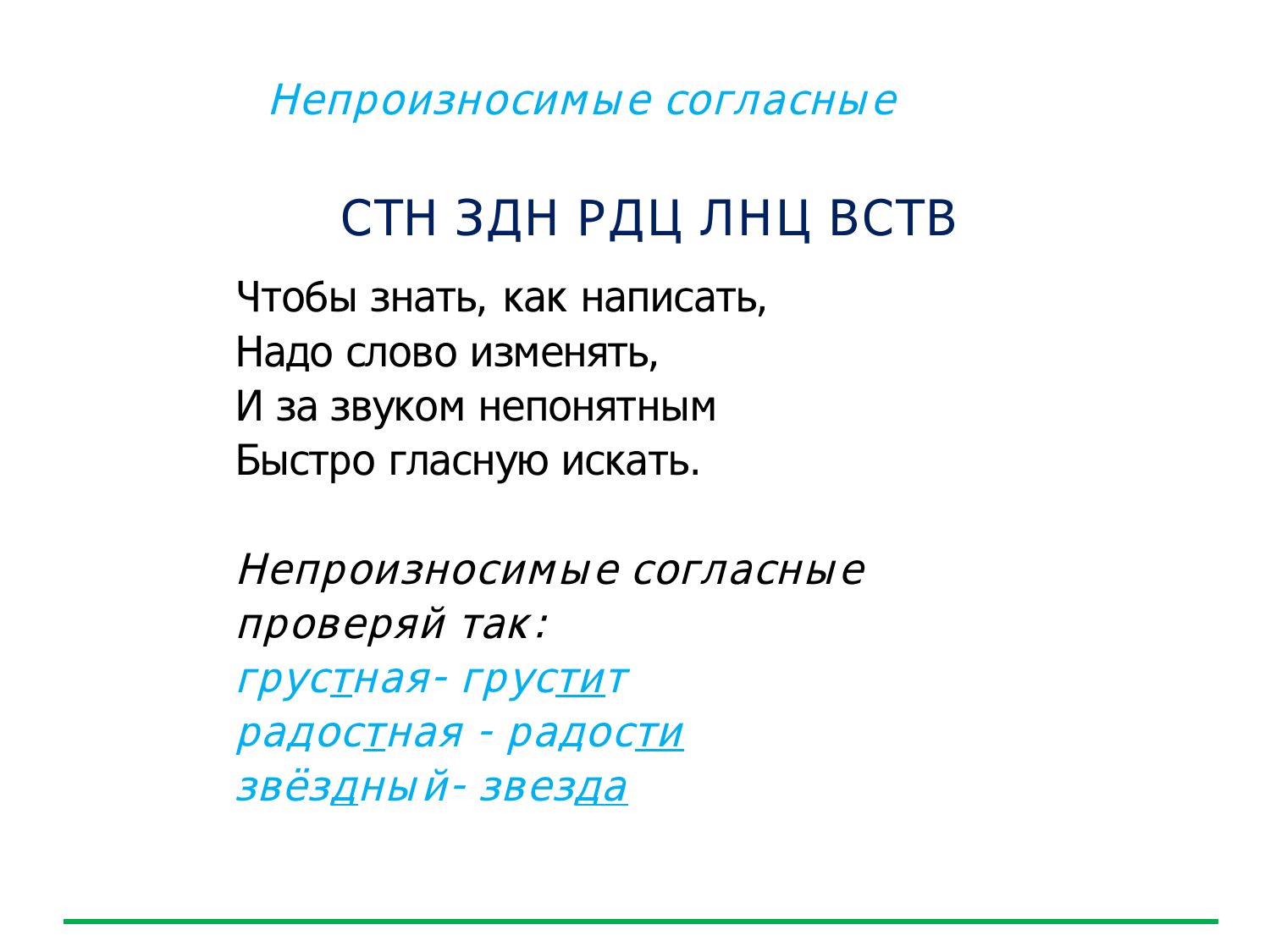

Прослушайте текст.
Непроизносимые согласные

СТН ЗДН РДЦ ЛНЦ ВСТВ
Чтобы знать, как написать,
Надо слово изменять,
И за звуком непонятным
Быстро гласную искать.

Непроизносимые согласные проверяй так:
грустная- грустит
радостная - радости
звёздный- звезда